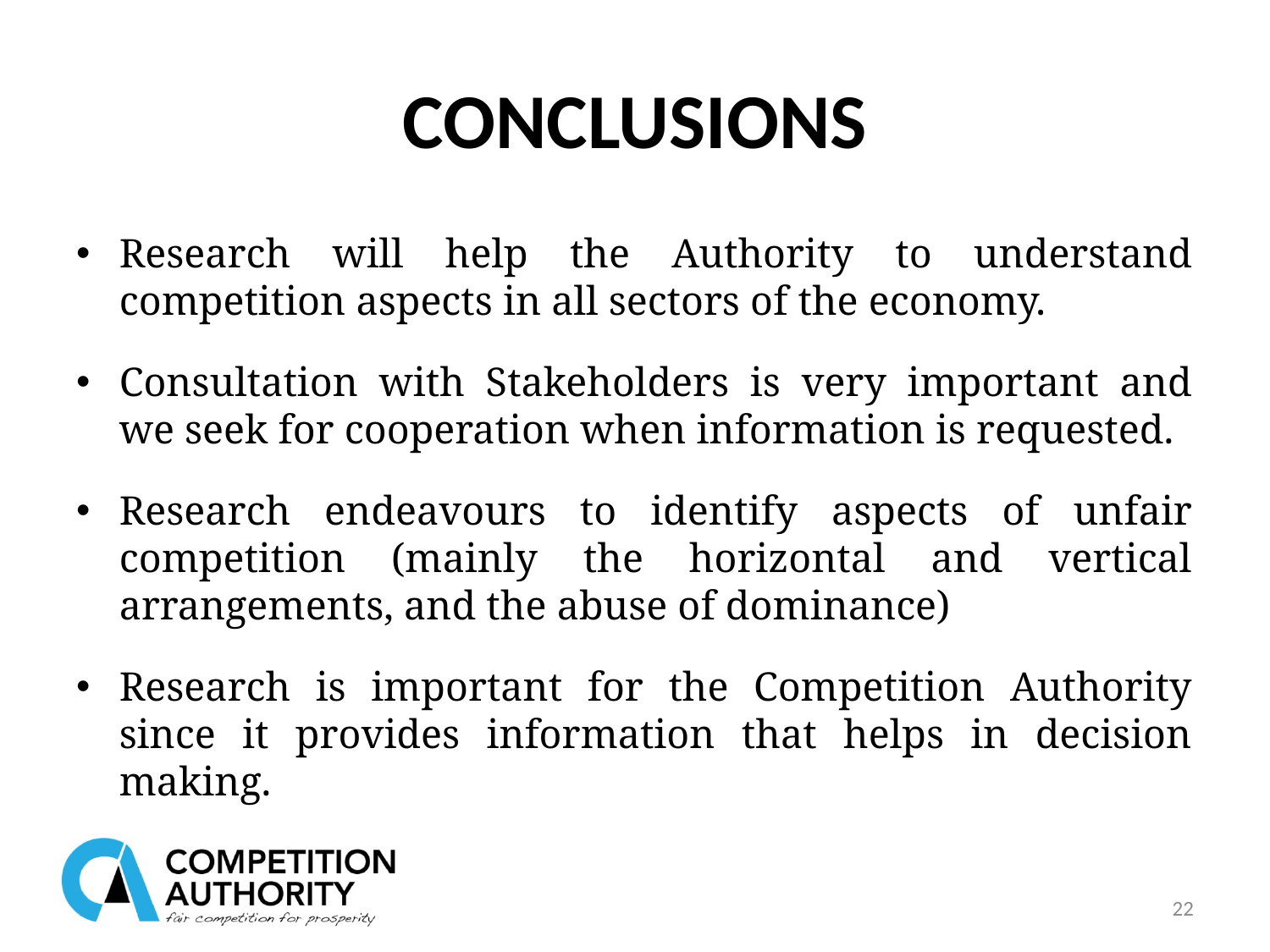

# CONCLUSIONS
Research will help the Authority to understand competition aspects in all sectors of the economy.

Consultation with Stakeholders is very important and we seek for cooperation when information is requested.

Research endeavours to identify aspects of unfair competition (mainly the horizontal and vertical arrangements, and the abuse of dominance)

Research is important for the Competition Authority since it provides information that helps in decision making.
22